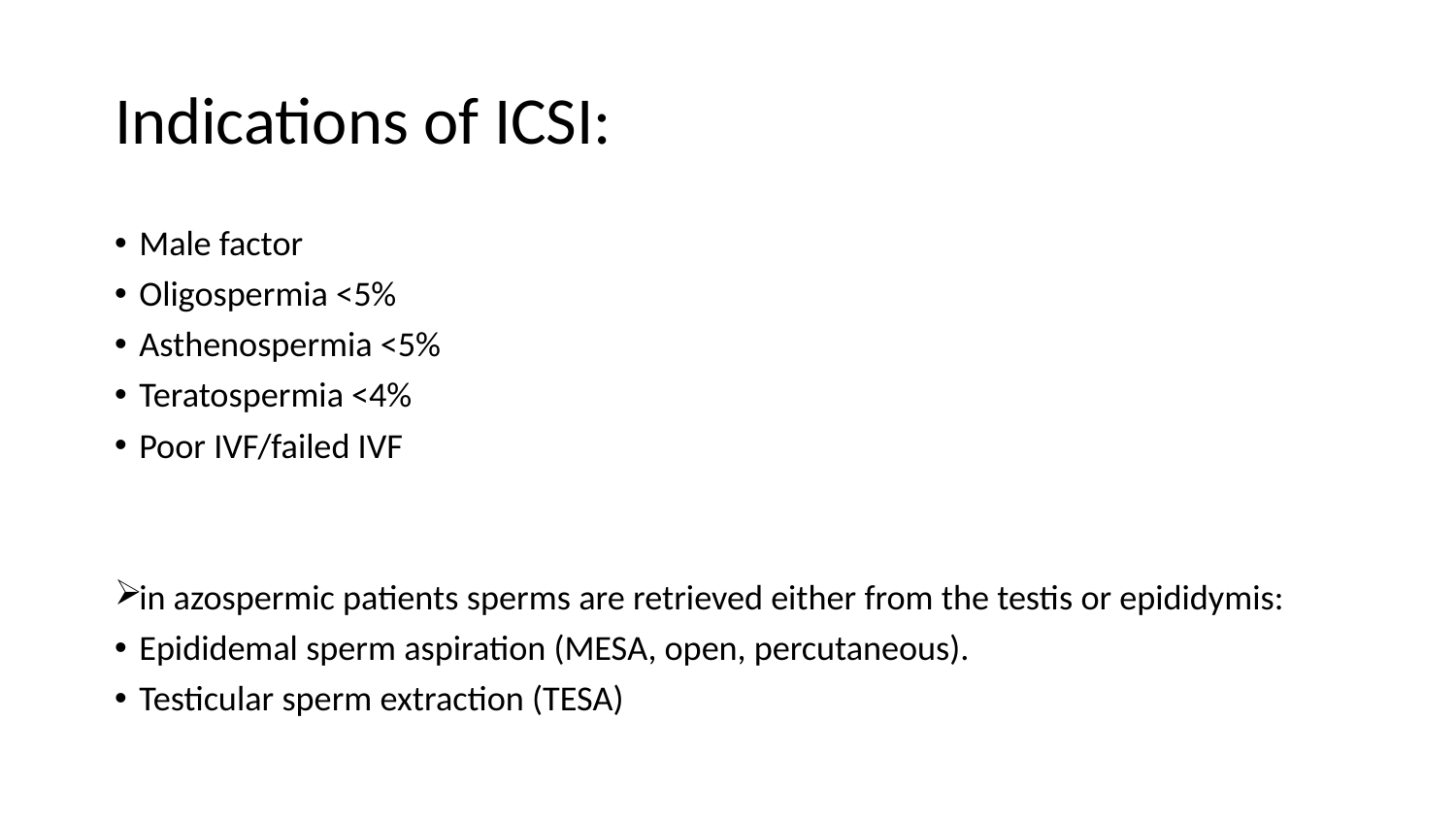

# Indications of ICSI:
Male factor
Oligospermia <5%
Asthenospermia <5%
Teratospermia <4%
Poor IVF/failed IVF

in azospermic patients sperms are retrieved either from the testis or epididymis:
Epididemal sperm aspiration (MESA, open, percutaneous).
Testicular sperm extraction (TESA)